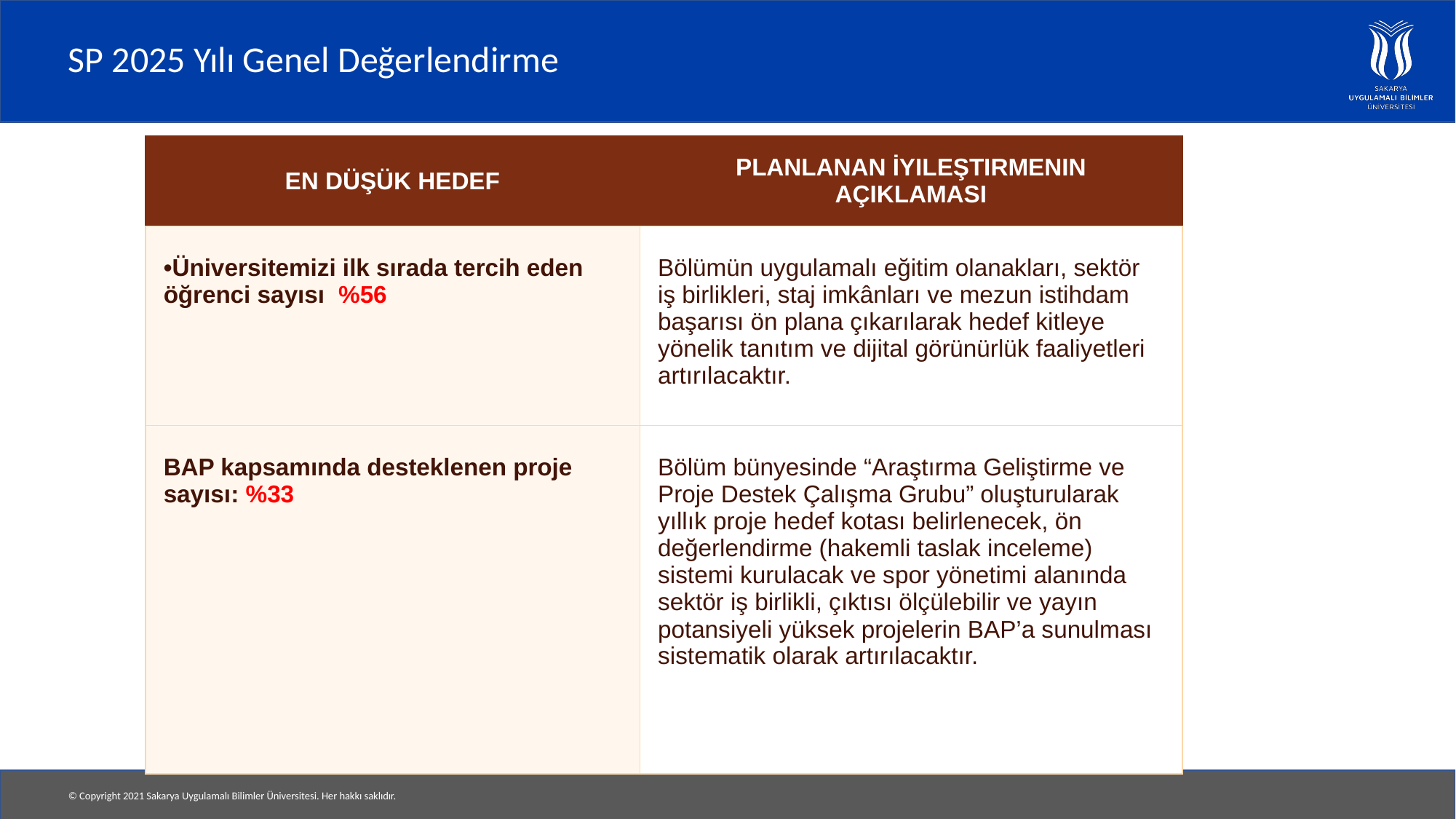

# SP 2025 Yılı Genel Değerlendirme
| EN DÜŞÜK HEDEF | PLANLANAN İYILEŞTIRMENIN AÇIKLAMASI |
| --- | --- |
| •Üniversitemizi ilk sırada tercih eden öğrenci sayısı %56 | Bölümün uygulamalı eğitim olanakları, sektör iş birlikleri, staj imkânları ve mezun istihdam başarısı ön plana çıkarılarak hedef kitleye yönelik tanıtım ve dijital görünürlük faaliyetleri artırılacaktır. |
| BAP kapsamında desteklenen proje sayısı: %33 | Bölüm bünyesinde “Araştırma Geliştirme ve Proje Destek Çalışma Grubu” oluşturularak yıllık proje hedef kotası belirlenecek, ön değerlendirme (hakemli taslak inceleme) sistemi kurulacak ve spor yönetimi alanında sektör iş birlikli, çıktısı ölçülebilir ve yayın potansiyeli yüksek projelerin BAP’a sunulması sistematik olarak artırılacaktır. |